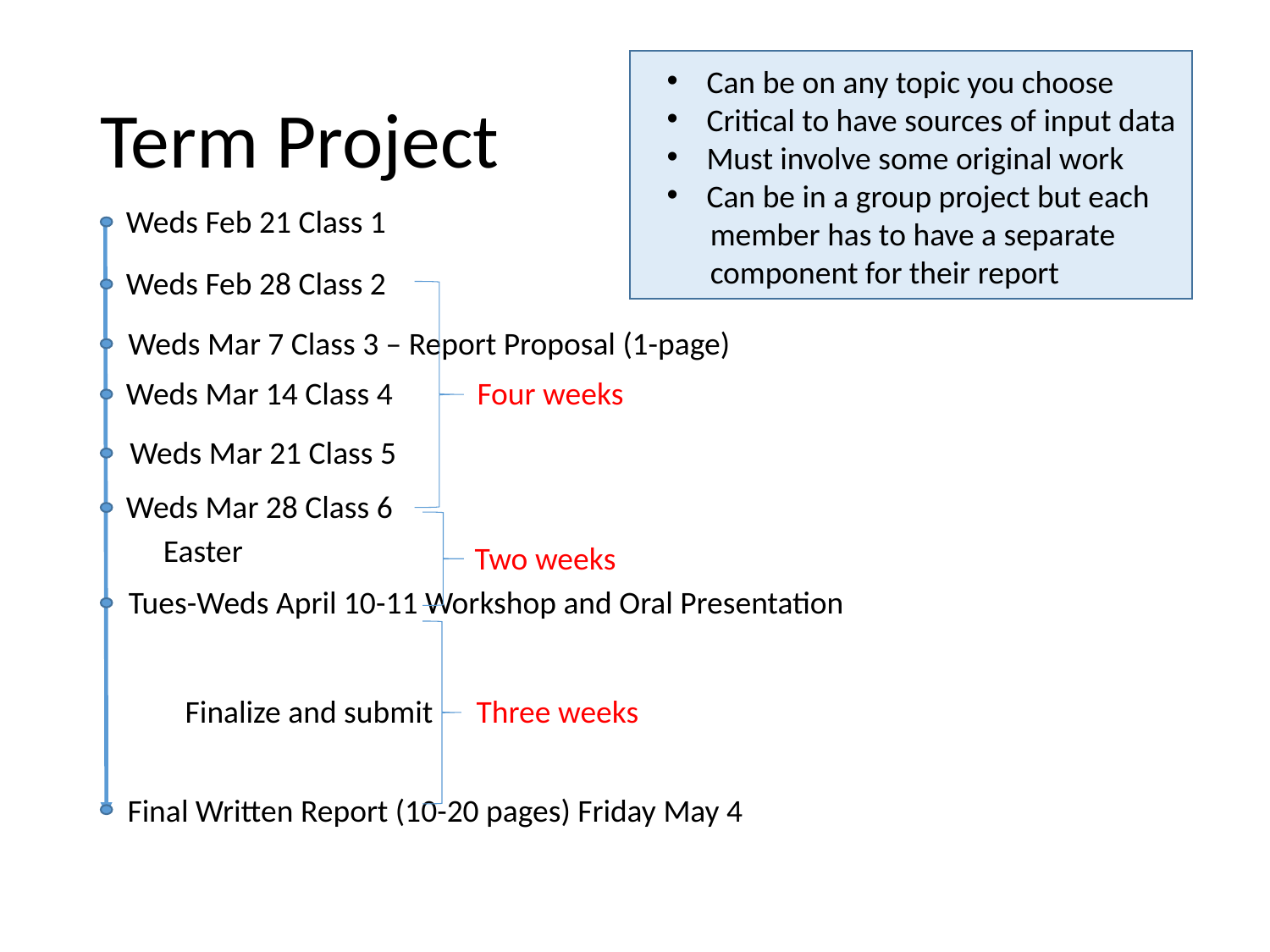

# Term Project

Can be on any topic you choose
Critical to have sources of input data
Must involve some original work
Can be in a group project but each
      member has to have a separate
      component for their report
Weds Feb 21 Class 1

Weds Feb 28 Class 2

Weds Mar 7 Class 3 – Report Proposal (1-page)

Weds Mar 14 Class 4

Four weeks
Weds Mar 21 Class 5

Weds Mar 28 Class 6

Easter
Two weeks
Tues-Weds April 10-11 Workshop and Oral Presentation

Finalize and submit      Three weeks
Final Written Report (10-20 pages) Friday May 4